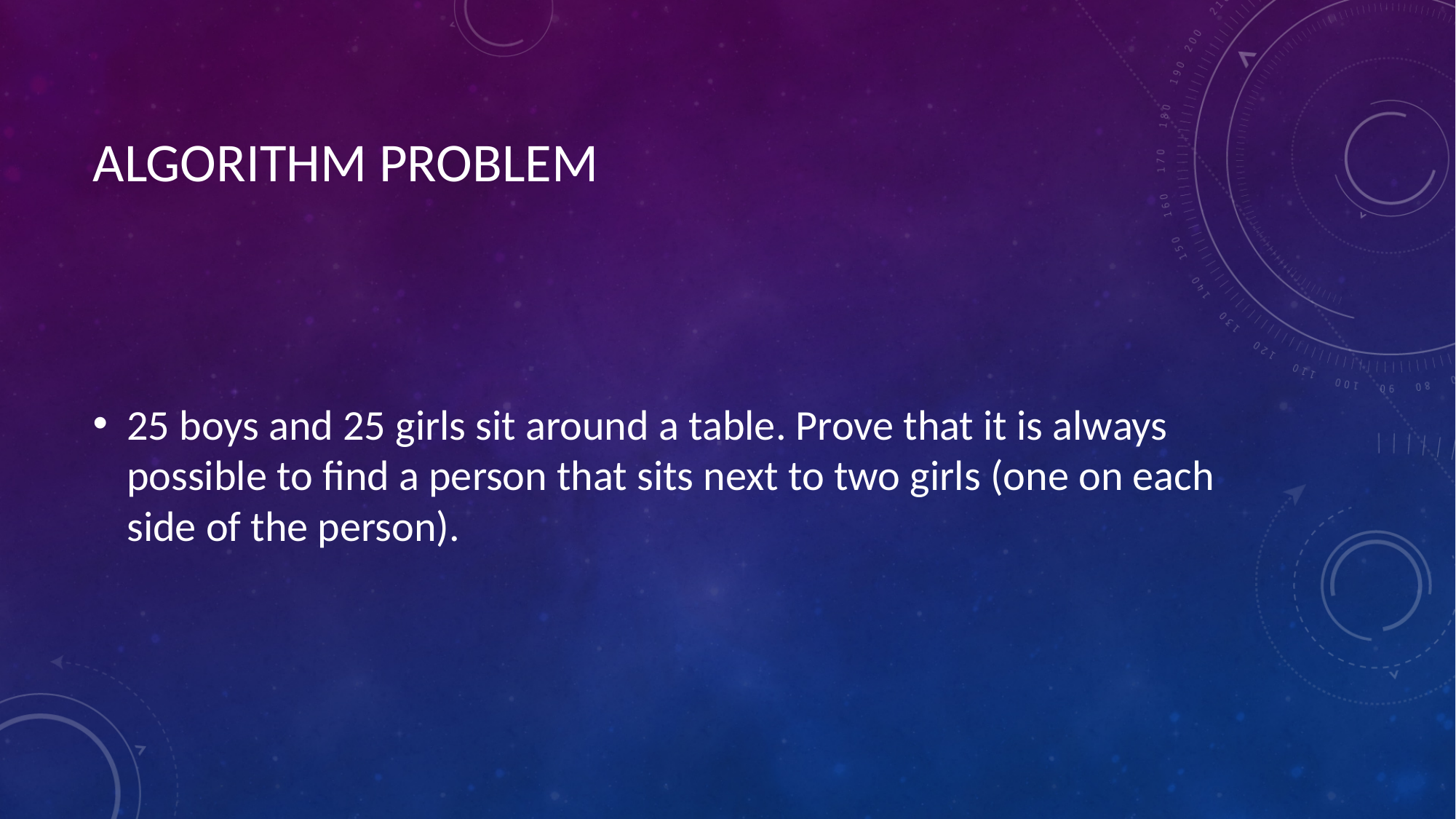

# Algorithm Problem
25 boys and 25 girls sit around a table. Prove that it is always possible to find a person that sits next to two girls (one on each side of the person).